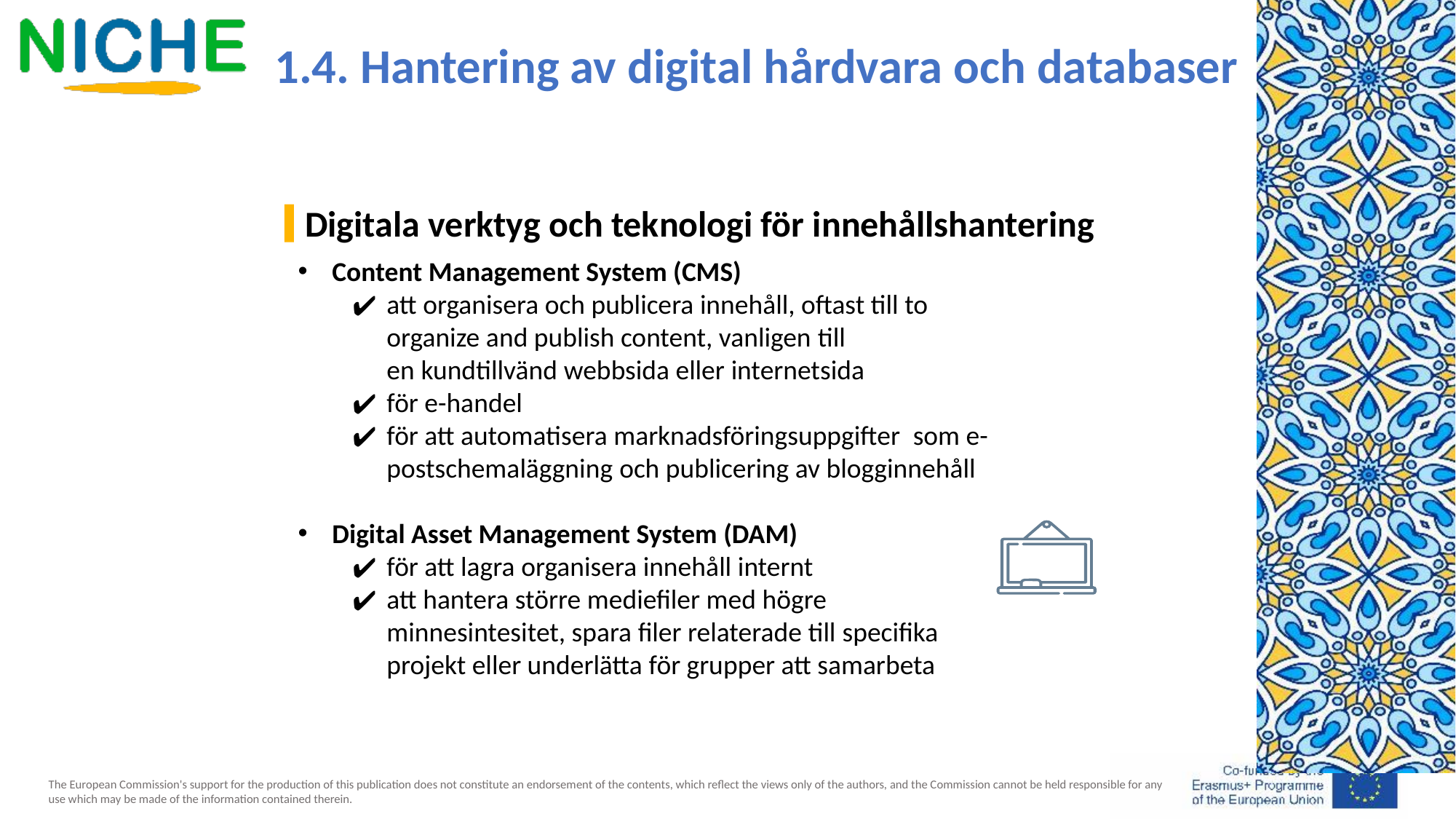

1.4. Hantering av digital hårdvara och databaser
Digitala verktyg och teknologi för innehållshantering

Content Management System (CMS)
att organisera och publicera innehåll, oftast till to organize and publish content, vanligen till en kundtillvänd webbsida eller internetsida
för e-handel
för att automatisera marknadsföringsuppgifter  som e-postschemaläggning och publicering av blogginnehåll

Digital Asset Management System (DAM)
för att lagra organisera innehåll internt
att hantera större mediefiler med högre minnesintesitet, spara filer relaterade till specifika projekt eller underlätta för grupper att samarbeta